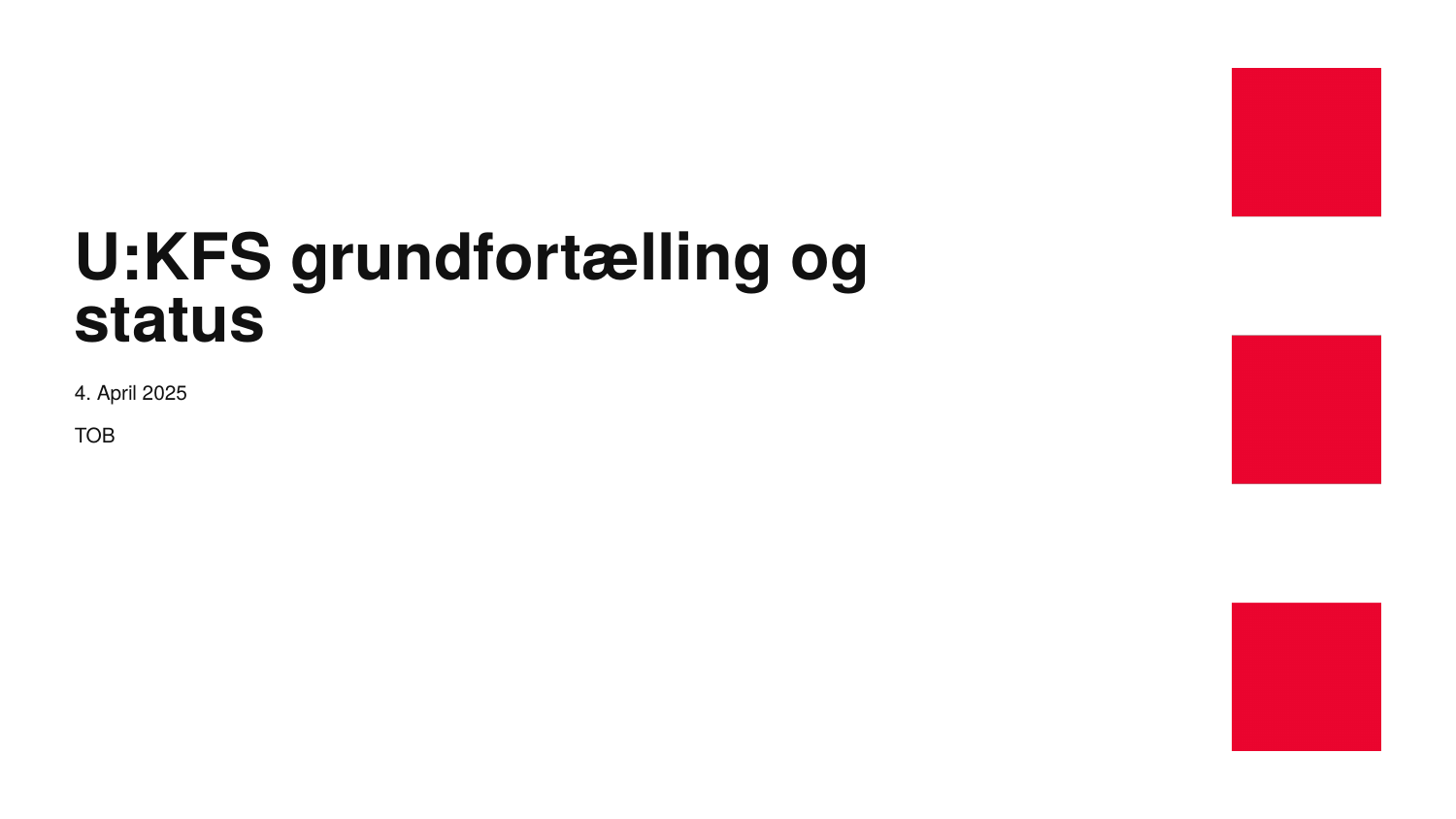

# U:KFS grundfortælling og status
4. April 2025
TOB